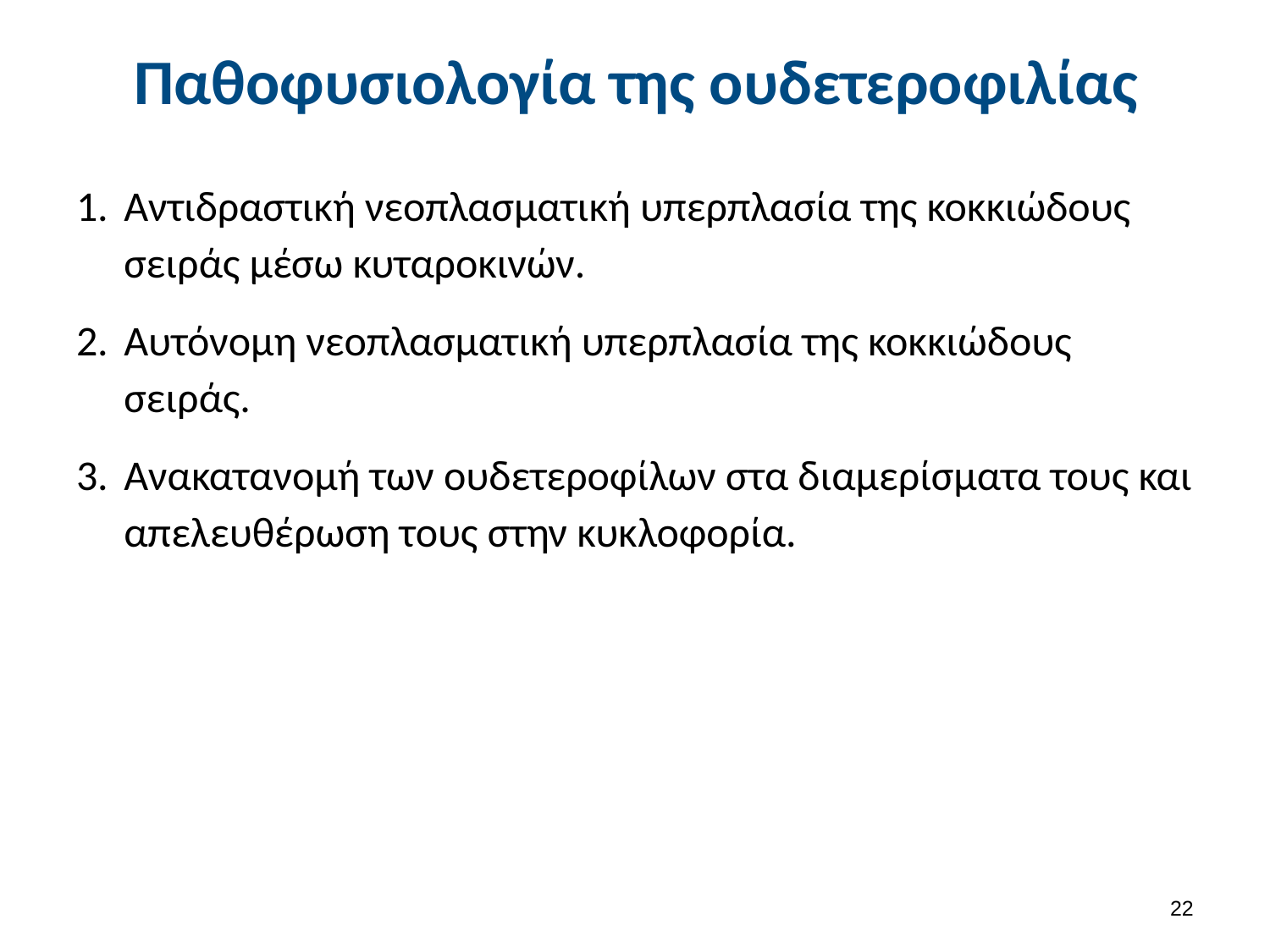

# Παθοφυσιολογία της ουδετεροφιλίας
Αντιδραστική νεοπλασματική υπερπλασία της κοκκιώδους σειράς μέσω κυταροκινών.
Αυτόνομη νεοπλασματική υπερπλασία της κοκκιώδους σειράς.
Ανακατανομή των ουδετεροφίλων στα διαμερίσματα τους και απελευθέρωση τους στην κυκλοφορία.
22